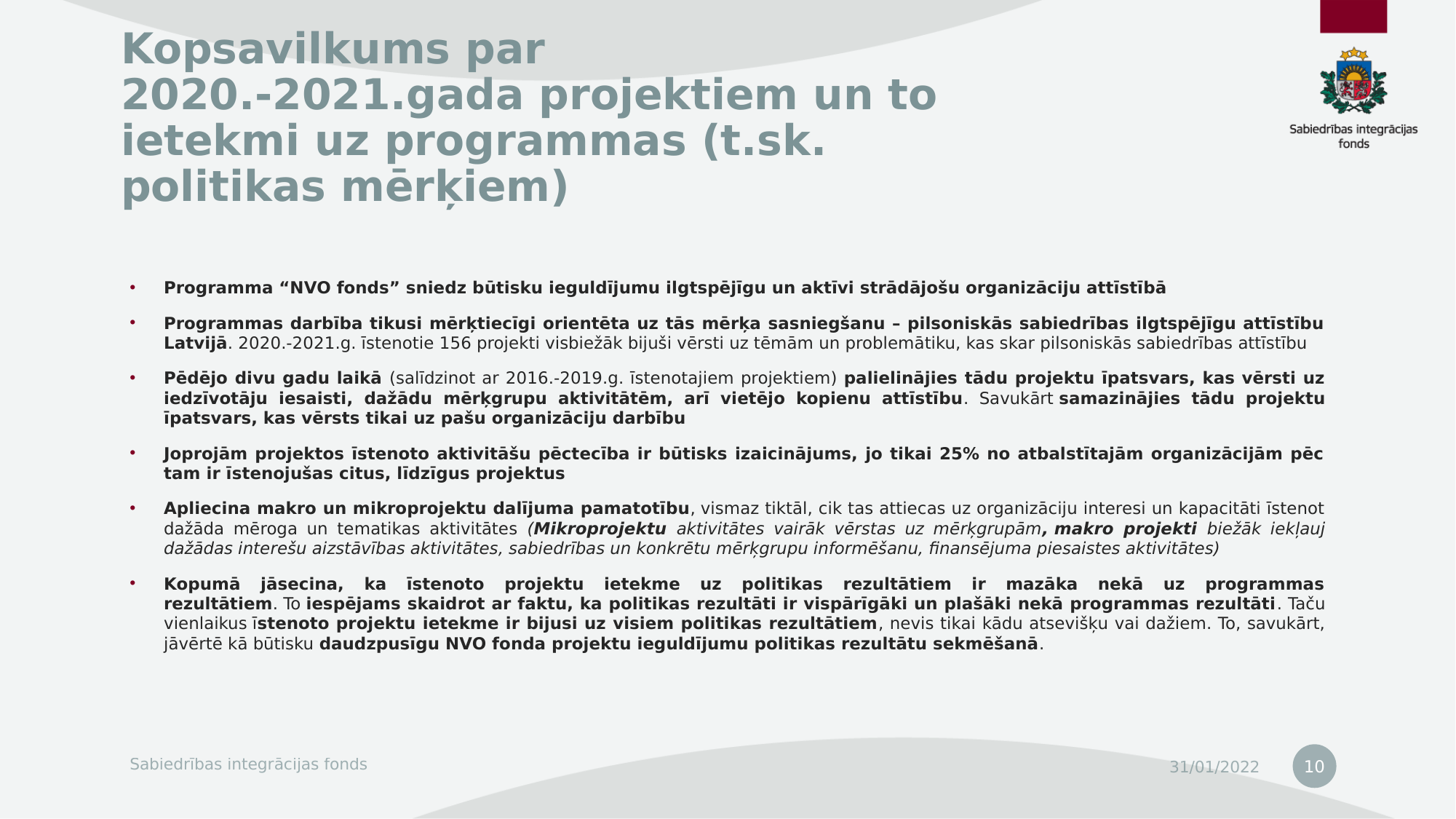

# Kopsavilkums par 2020.-2021.gada projektiem un to ietekmi uz programmas (t.sk. politikas mērķiem)
Programma “NVO fonds” sniedz būtisku ieguldījumu ilgtspējīgu un aktīvi strādājošu organizāciju attīstībā
Programmas darbība tikusi mērķtiecīgi orientēta uz tās mērķa sasniegšanu – pilsoniskās sabiedrības ilgtspējīgu attīstību Latvijā. 2020.-2021.g. īstenotie 156 projekti visbiežāk bijuši vērsti uz tēmām un problemātiku, kas skar pilsoniskās sabiedrības attīstību
Pēdējo divu gadu laikā (salīdzinot ar 2016.-2019.g. īstenotajiem projektiem) palielinājies tādu projektu īpatsvars, kas vērsti uz iedzīvotāju iesaisti, dažādu mērķgrupu aktivitātēm, arī vietējo kopienu attīstību. Savukārt samazinājies tādu projektu īpatsvars, kas vērsts tikai uz pašu organizāciju darbību
Joprojām projektos īstenoto aktivitāšu pēctecība ir būtisks izaicinājums, jo tikai 25% no atbalstītajām organizācijām pēc tam ir īstenojušas citus, līdzīgus projektus
Apliecina makro un mikroprojektu dalījuma pamatotību, vismaz tiktāl, cik tas attiecas uz organizāciju interesi un kapacitāti īstenot dažāda mēroga un tematikas aktivitātes (Mikroprojektu aktivitātes vairāk vērstas uz mērķgrupām, makro projekti biežāk iekļauj dažādas interešu aizstāvības aktivitātes, sabiedrības un konkrētu mērķgrupu informēšanu, finansējuma piesaistes aktivitātes)
Kopumā jāsecina, ka īstenoto projektu ietekme uz politikas rezultātiem ir mazāka nekā uz programmas rezultātiem. To iespējams skaidrot ar faktu, ka politikas rezultāti ir vispārīgāki un plašāki nekā programmas rezultāti. Taču vienlaikus īstenoto projektu ietekme ir bijusi uz visiem politikas rezultātiem, nevis tikai kādu atsevišķu vai dažiem. To, savukārt, jāvērtē kā būtisku daudzpusīgu NVO fonda projektu ieguldījumu politikas rezultātu sekmēšanā.
10
Sabiedrības integrācijas fonds
31/01/2022